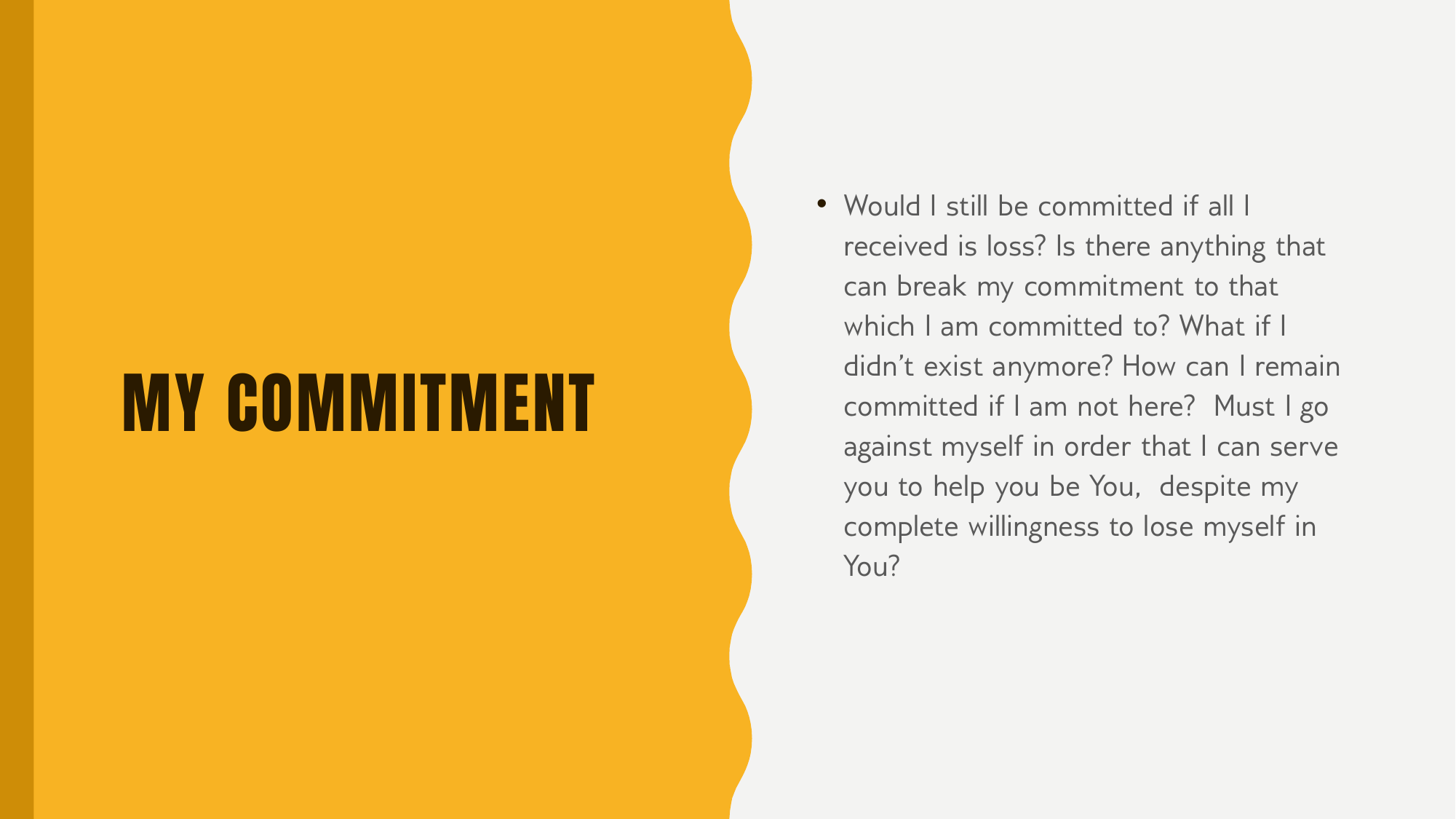

Would I still be committed if all I received is loss? Is there anything that can break my commitment to that which I am committed to? What if I didn’t exist anymore? How can I remain committed if I am not here?  Must I go against myself in order that I can serve you to help you be You,  despite my complete willingness to lose myself in You?

# My Commitment